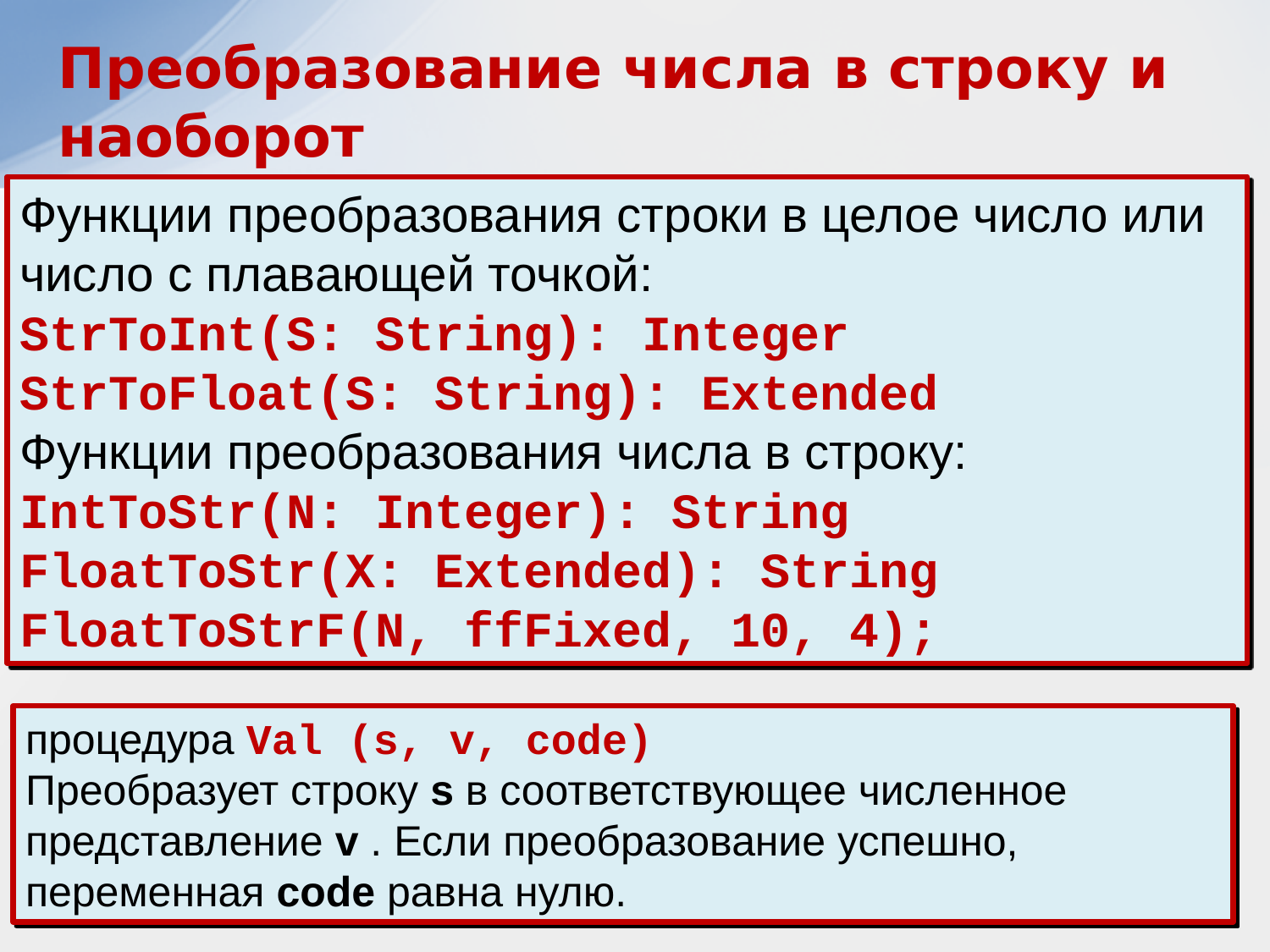

Преобразование числа в строку и наоборот
Функции преобразования строки в целое число или число с плавающей точкой:
StrToInt(S: String): Integer
StrToFloat(S: String): Extended
Функции преобразования числа в строку:
IntToStr(N: Integer): String
FloatToStr(X: Extended): String
FloatToStrF(N, ffFixed, 10, 4);
процедура Val (s, v, code)
Преобразует строку s в соответствующее численное представление v . Если преобразование успешно, переменная code равна нулю.